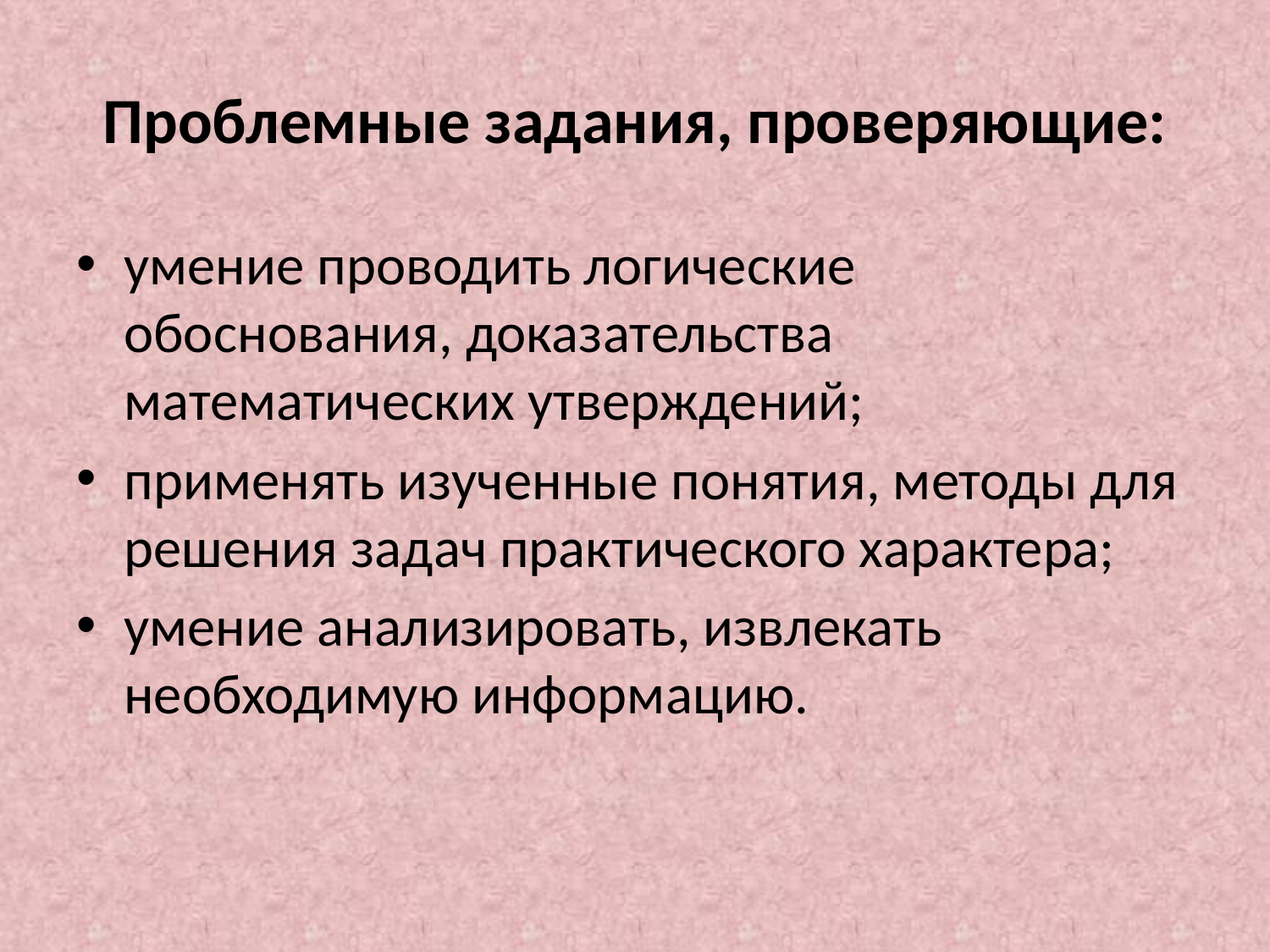

# Проблемные задания, проверяющие:
умение проводить логические обоснования, доказательства математических утверждений;
применять изученные понятия, методы для решения задач практического характера;
умение анализировать, извлекать необходимую информацию.